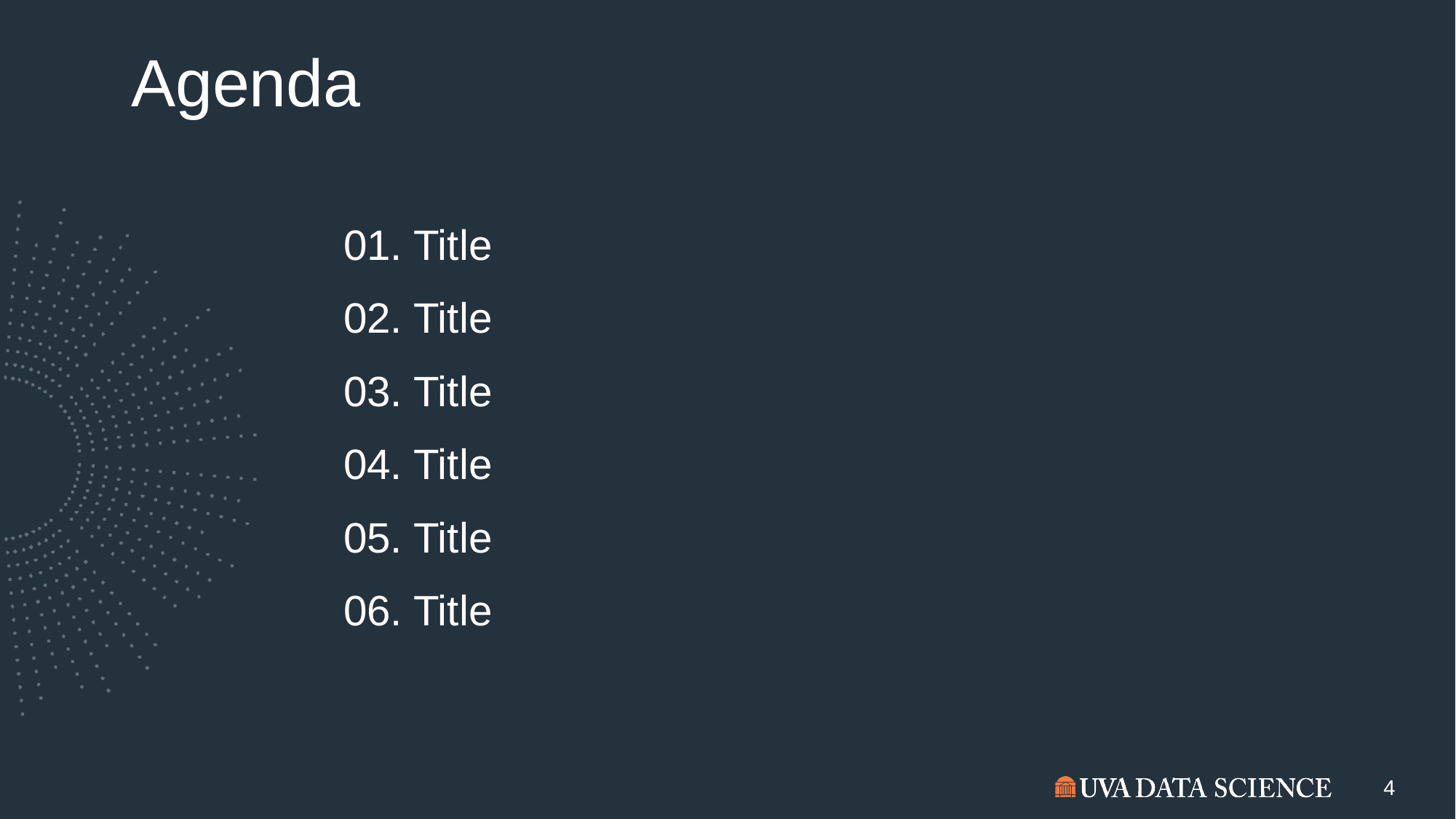

# Agenda
01. Title
02. Title
03. Title
04. Title
05. Title
06. Title
4